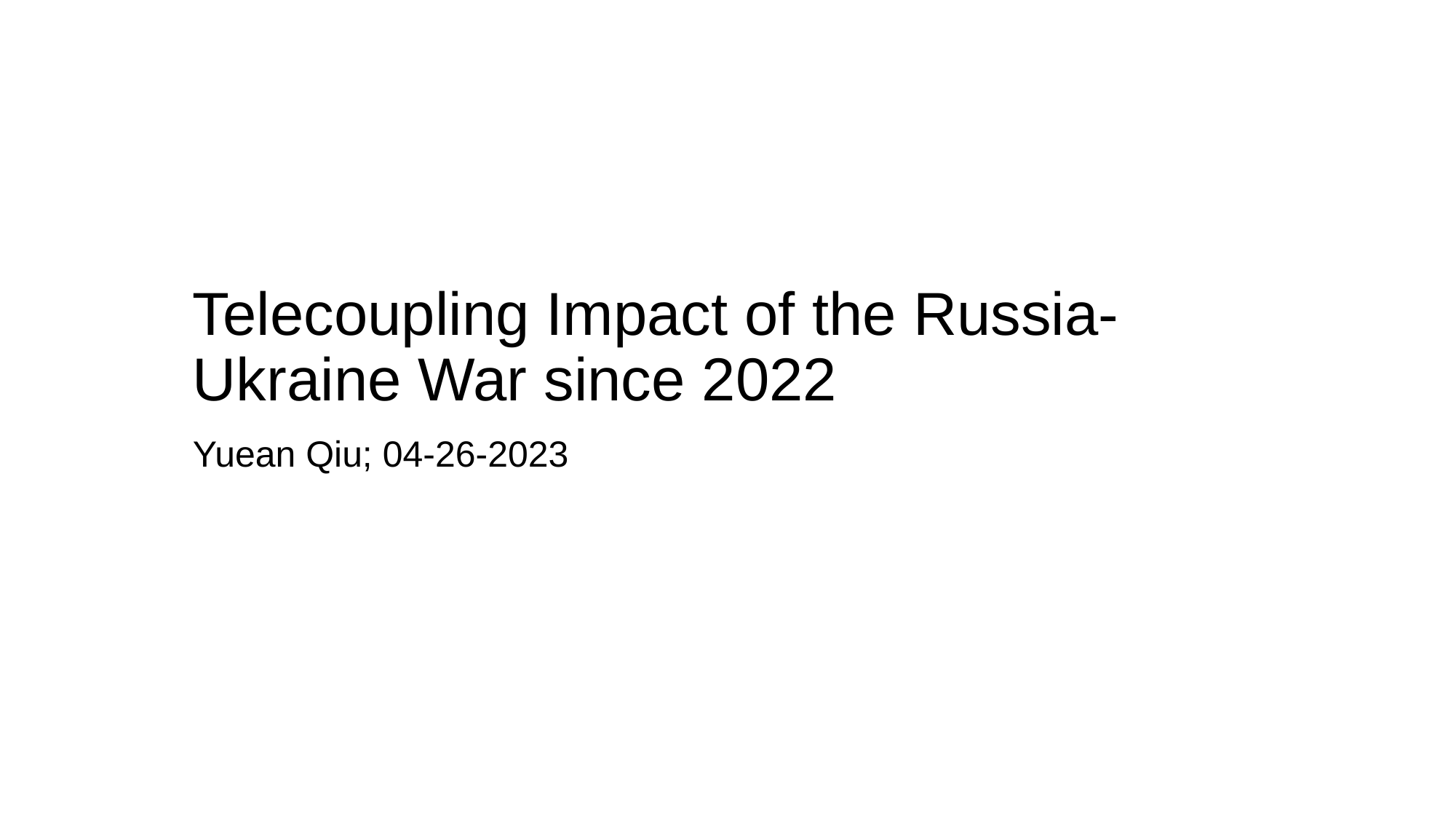

# Telecoupling Impact of the Russia-Ukraine War since 2022
Yuean Qiu; 04-26-2023